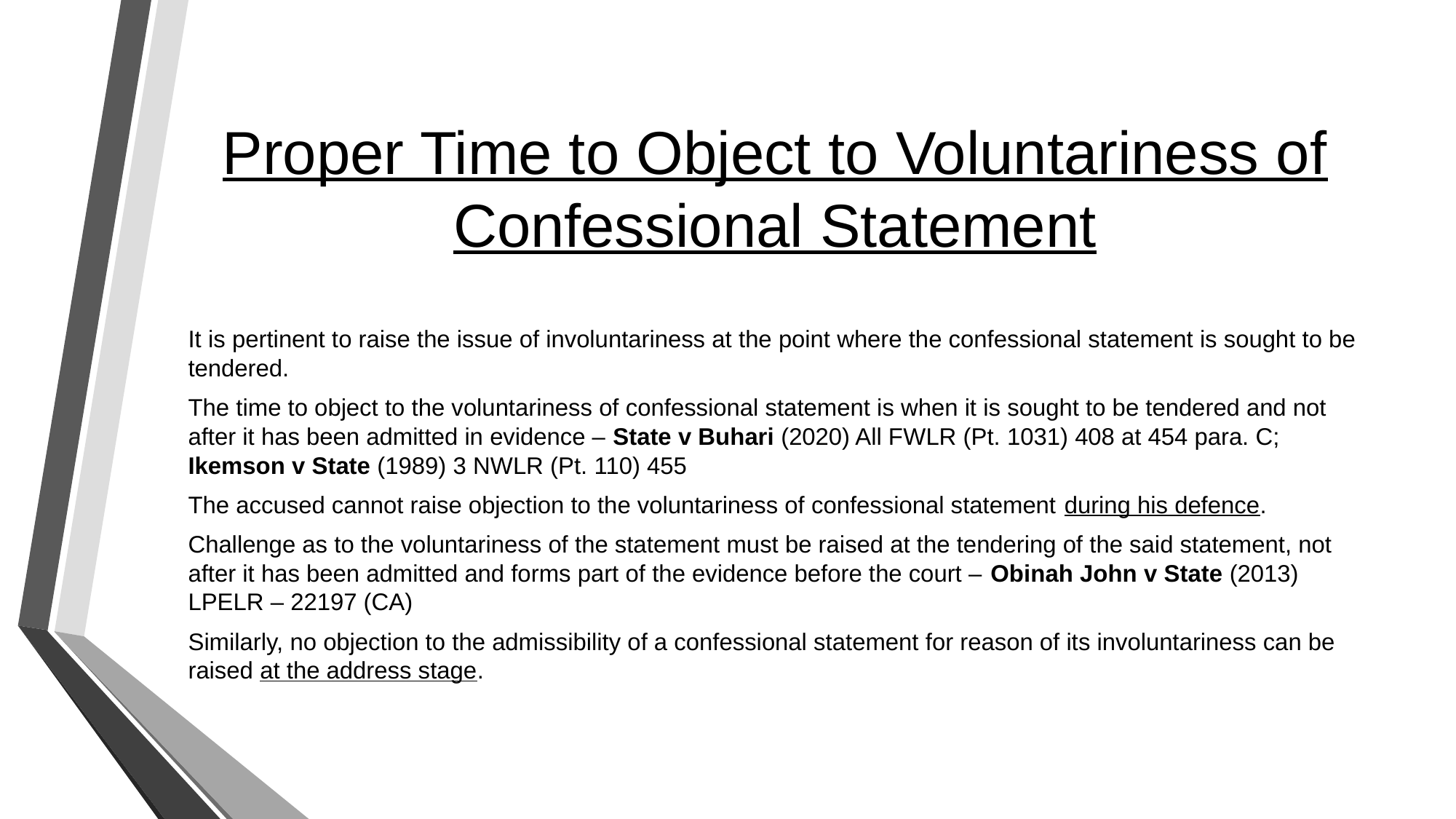

# Proper Time to Object to Voluntariness of Confessional Statement
It is pertinent to raise the issue of involuntariness at the point where the confessional statement is sought to be tendered.
The time to object to the voluntariness of confessional statement is when it is sought to be tendered and not after it has been admitted in evidence – State v Buhari (2020) All FWLR (Pt. 1031) 408 at 454 para. C; Ikemson v State (1989) 3 NWLR (Pt. 110) 455
The accused cannot raise objection to the voluntariness of confessional statement during his defence.
Challenge as to the voluntariness of the statement must be raised at the tendering of the said statement, not after it has been admitted and forms part of the evidence before the court – Obinah John v State (2013) LPELR – 22197 (CA)
Similarly, no objection to the admissibility of a confessional statement for reason of its involuntariness can be raised at the address stage.